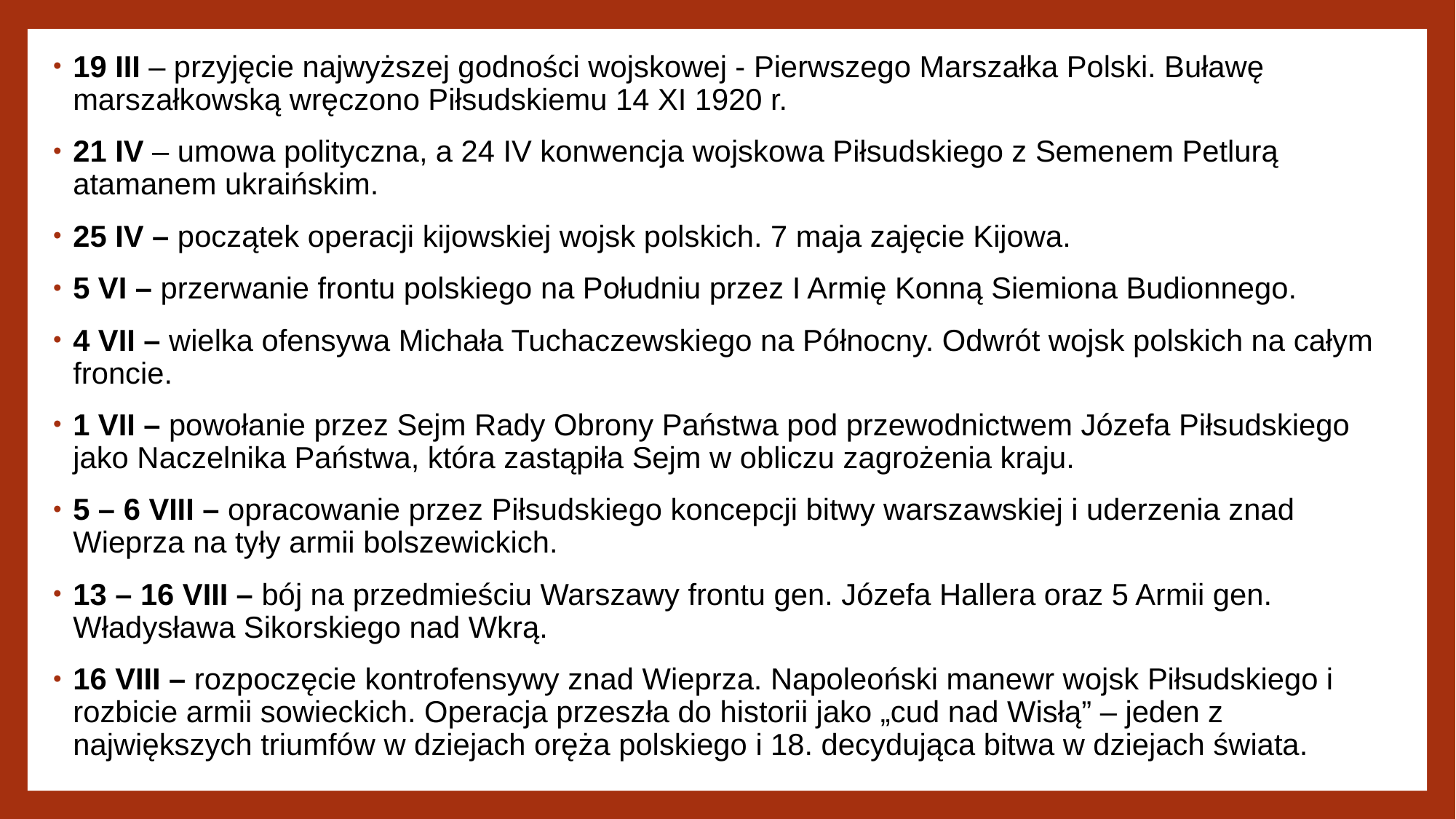

19 III – przyjęcie najwyższej godności wojskowej - Pierwszego Marszałka Polski. Buławę marszałkowską wręczono Piłsudskiemu 14 XI 1920 r.
21 IV – umowa polityczna, a 24 IV konwencja wojskowa Piłsudskiego z Semenem Petlurą atamanem ukraińskim.
25 IV – początek operacji kijowskiej wojsk polskich. 7 maja zajęcie Kijowa.
5 VI – przerwanie frontu polskiego na Południu przez I Armię Konną Siemiona Budionnego.
4 VII – wielka ofensywa Michała Tuchaczewskiego na Północny. Odwrót wojsk polskich na całym froncie.
1 VII – powołanie przez Sejm Rady Obrony Państwa pod przewodnictwem Józefa Piłsudskiego jako Naczelnika Państwa, która zastąpiła Sejm w obliczu zagrożenia kraju.
5 – 6 VIII – opracowanie przez Piłsudskiego koncepcji bitwy warszawskiej i uderzenia znad Wieprza na tyły armii bolszewickich.
13 – 16 VIII – bój na przedmieściu Warszawy frontu gen. Józefa Hallera oraz 5 Armii gen. Władysława Sikorskiego nad Wkrą.
16 VIII – rozpoczęcie kontrofensywy znad Wieprza. Napoleoński manewr wojsk Piłsudskiego i rozbicie armii sowieckich. Operacja przeszła do historii jako „cud nad Wisłą” – jeden z największych triumfów w dziejach oręża polskiego i 18. decydująca bitwa w dziejach świata.